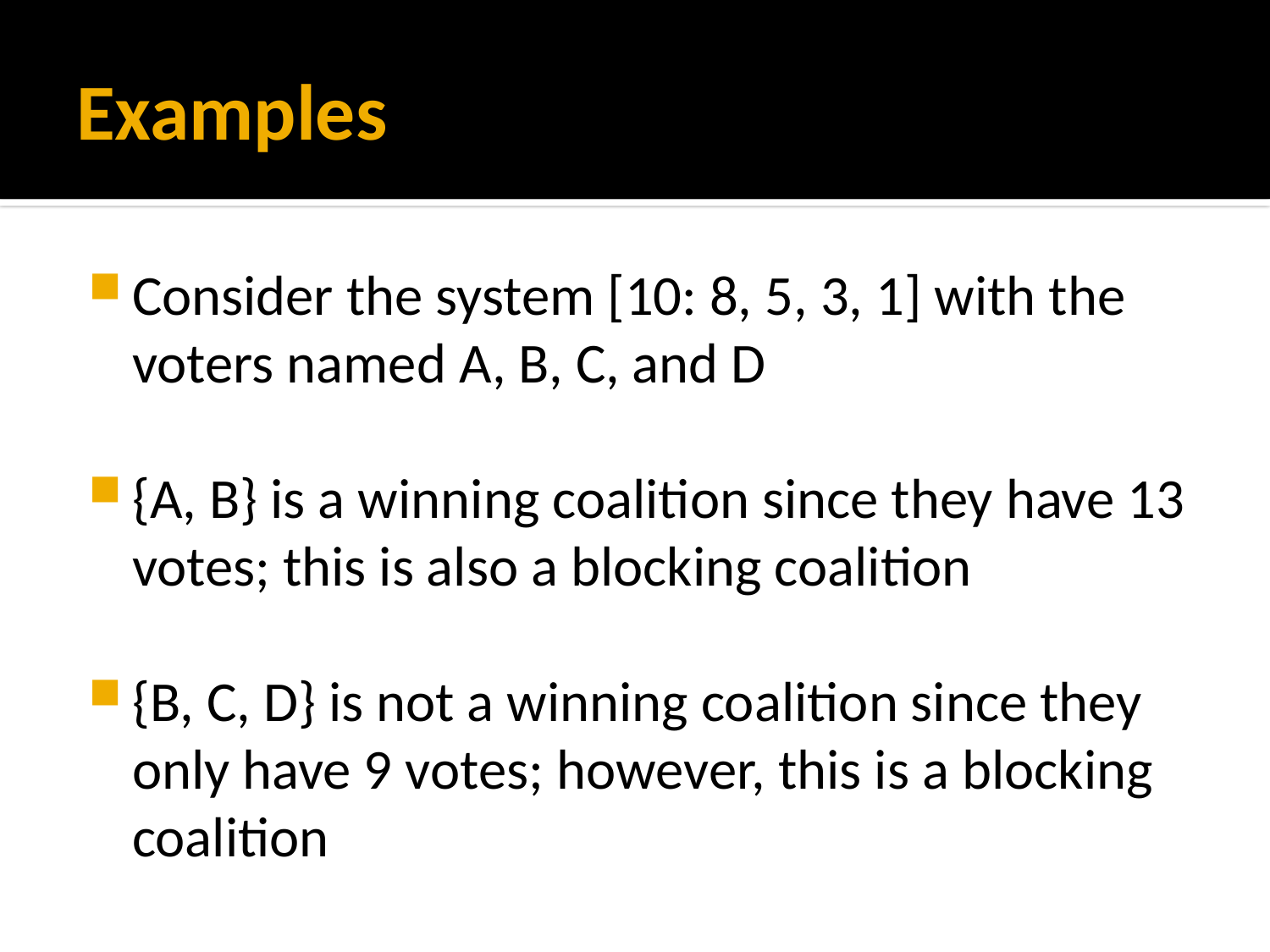

# Examples
Consider the system [10: 8, 5, 3, 1] with the voters named A, B, C, and D

{A, B} is a winning coalition since they have 13 votes; this is also a blocking coalition

{B, C, D} is not a winning coalition since they only have 9 votes; however, this is a blocking coalition